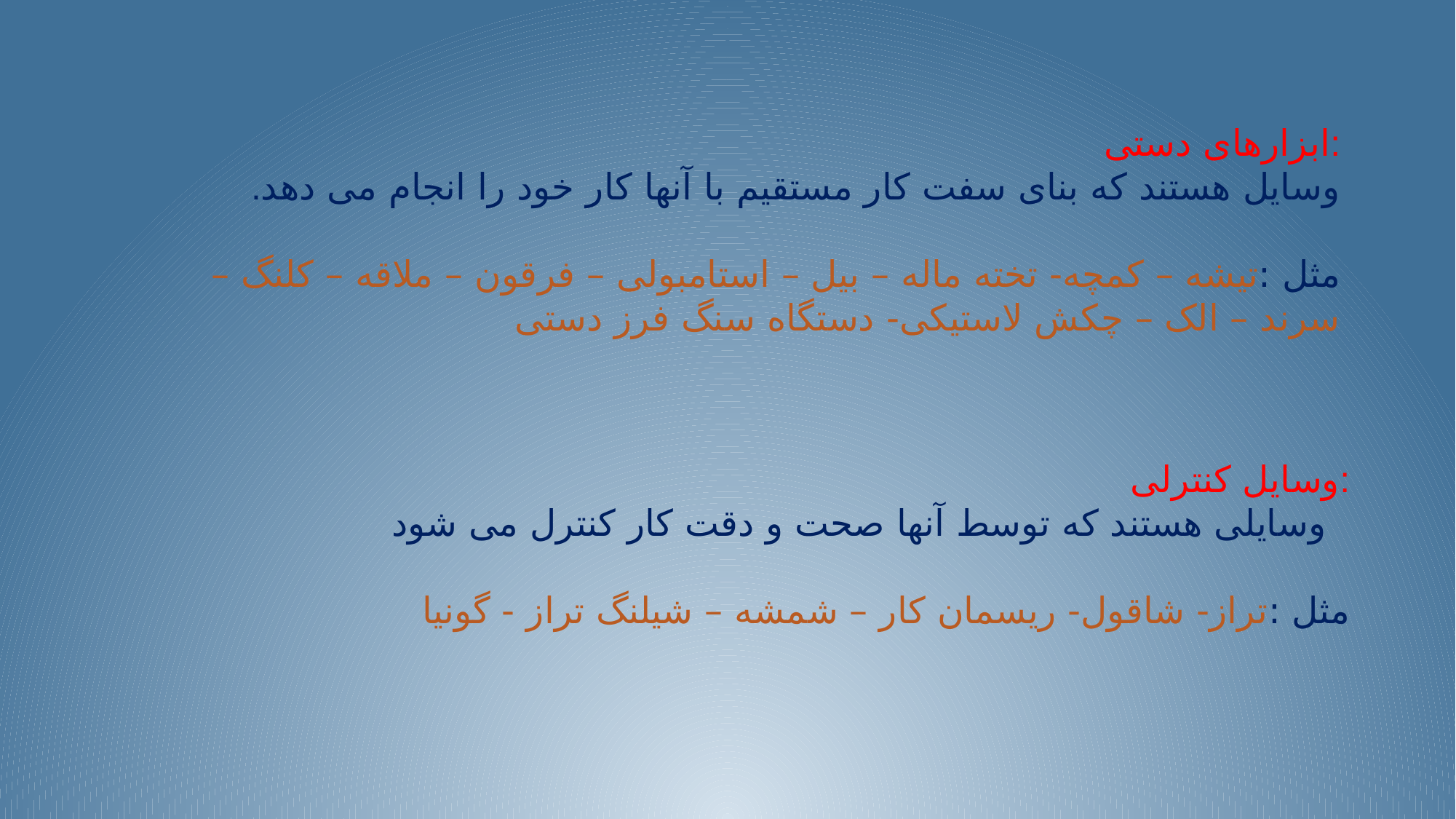

ابزارهای دستی:
.وسایل هستند که بنای سفت کار مستقیم با آنها کار خود را انجام می دهد

مثل :تیشه – کمچه- تخته ماله – بیل – استامبولی – فرقون – ملاقه – کلنگ – سرند – الک – چکش لاستیکی- دستگاه سنگ فرز دستی
وسایل کنترلی:
وسایلی هستند که توسط آنها صحت و دقت کار کنترل می شود

مثل :تراز- شاقول- ریسمان کار – شمشه – شیلنگ تراز - گونیا